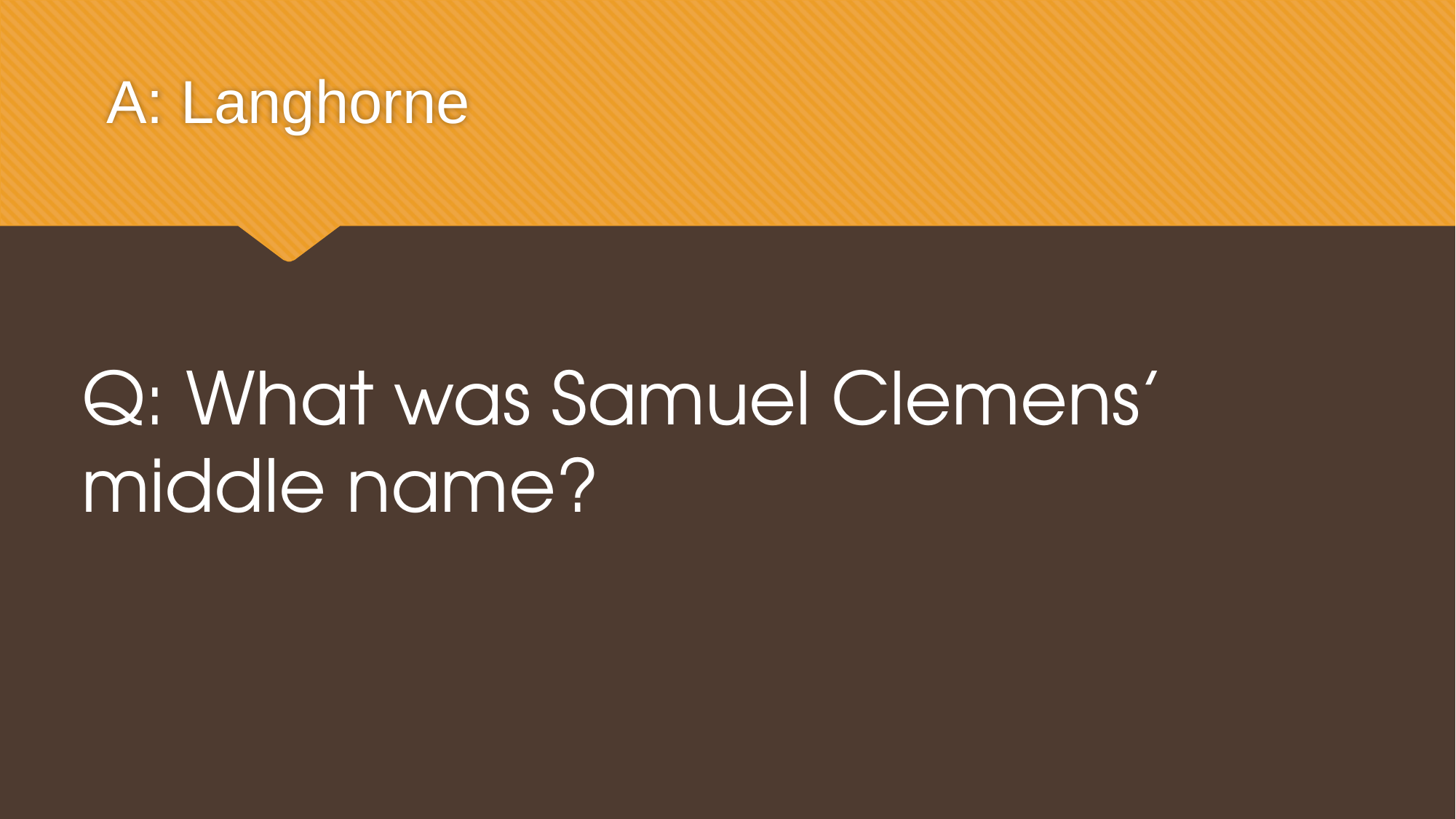

A: Langhorne
Q: What was Samuel Clemens’ middle name?